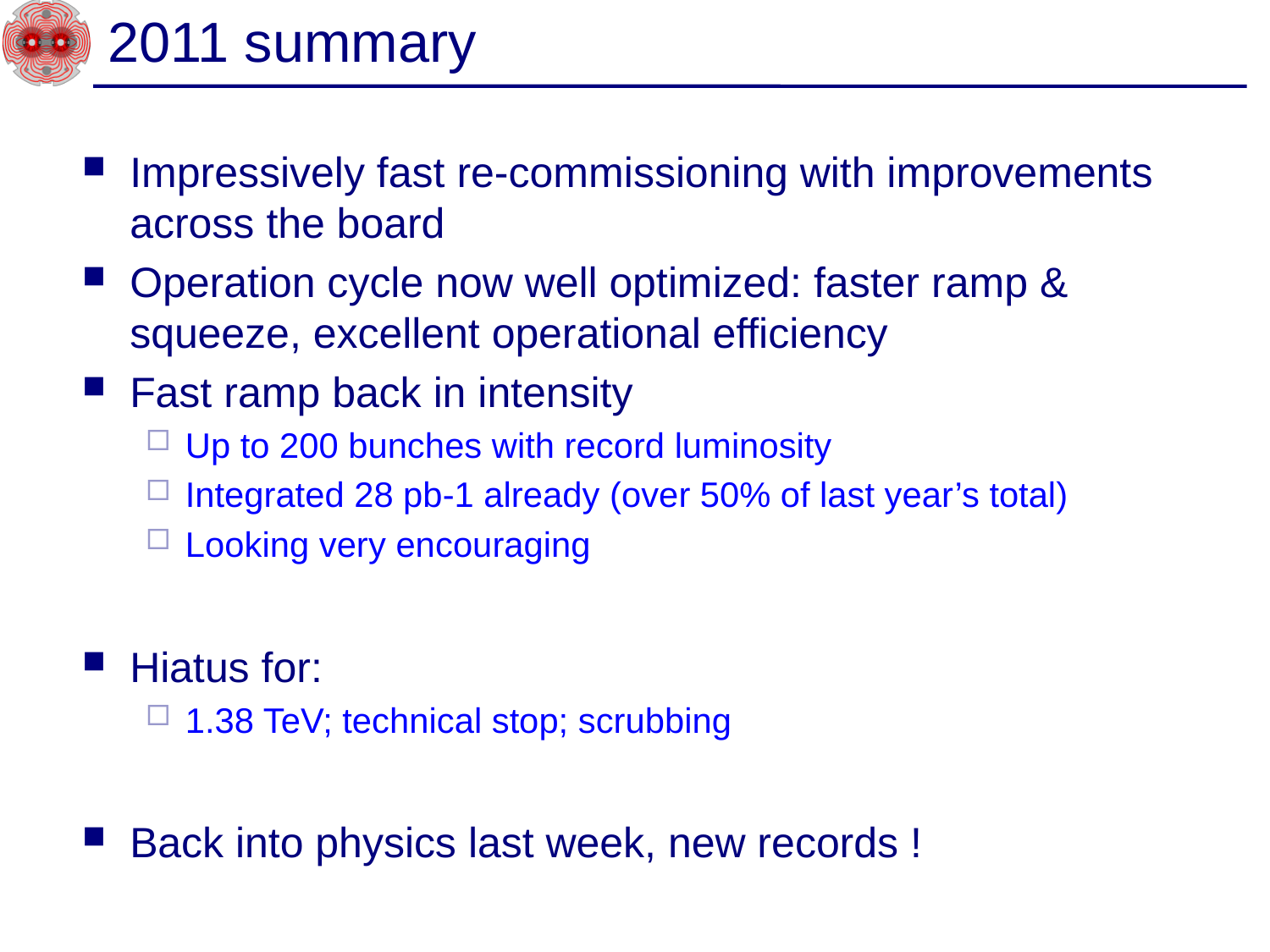

# 2011 summary
Impressively fast re-commissioning with improvements across the board
Operation cycle now well optimized: faster ramp & squeeze, excellent operational efficiency
Fast ramp back in intensity
Up to 200 bunches with record luminosity
Integrated 28 pb-1 already (over 50% of last year’s total)
Looking very encouraging

Hiatus for:
1.38 TeV; technical stop; scrubbing

Back into physics last week, new records !